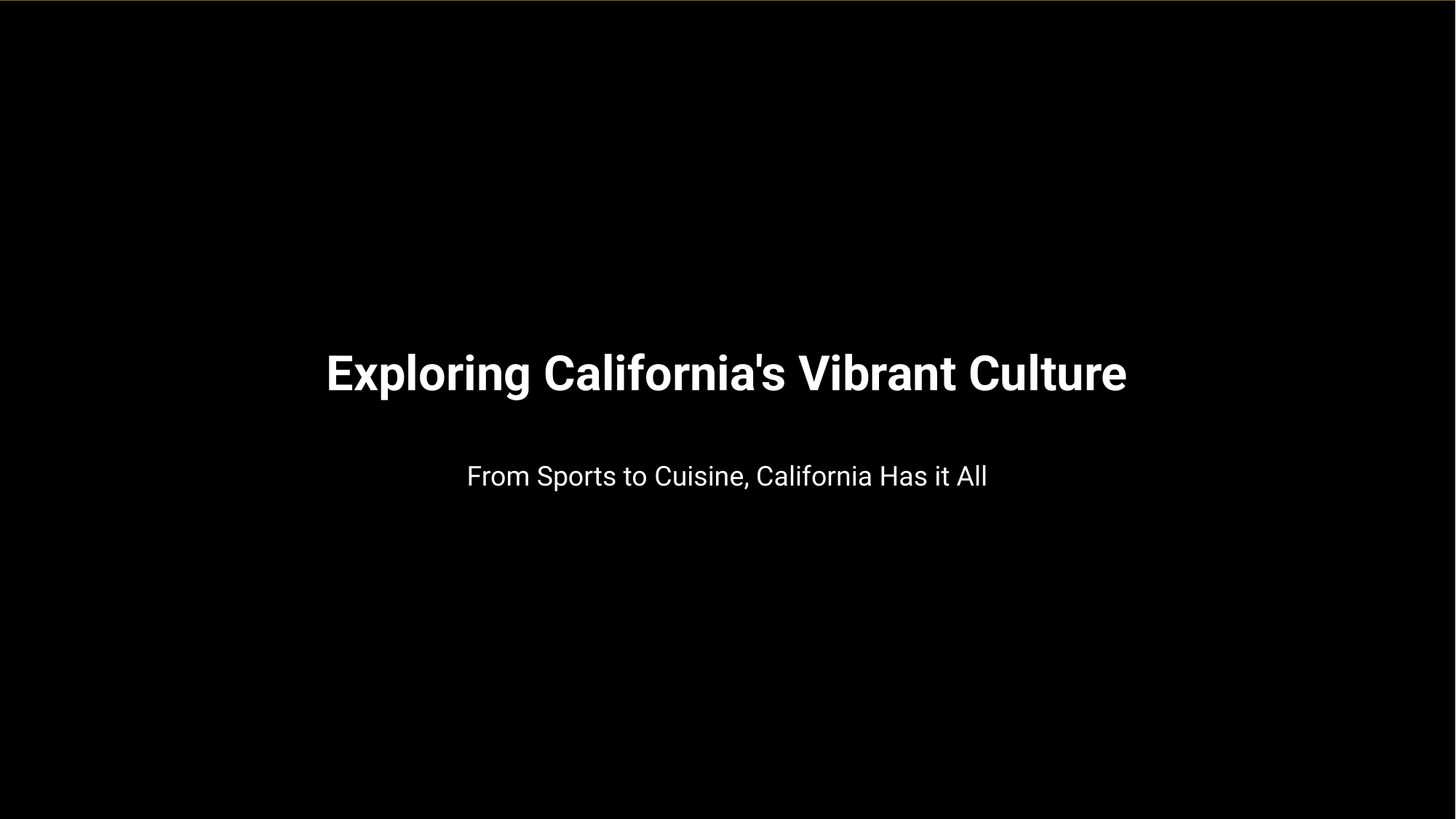

Exploring California's Vibrant Culture
From Sports to Cuisine, California Has it All